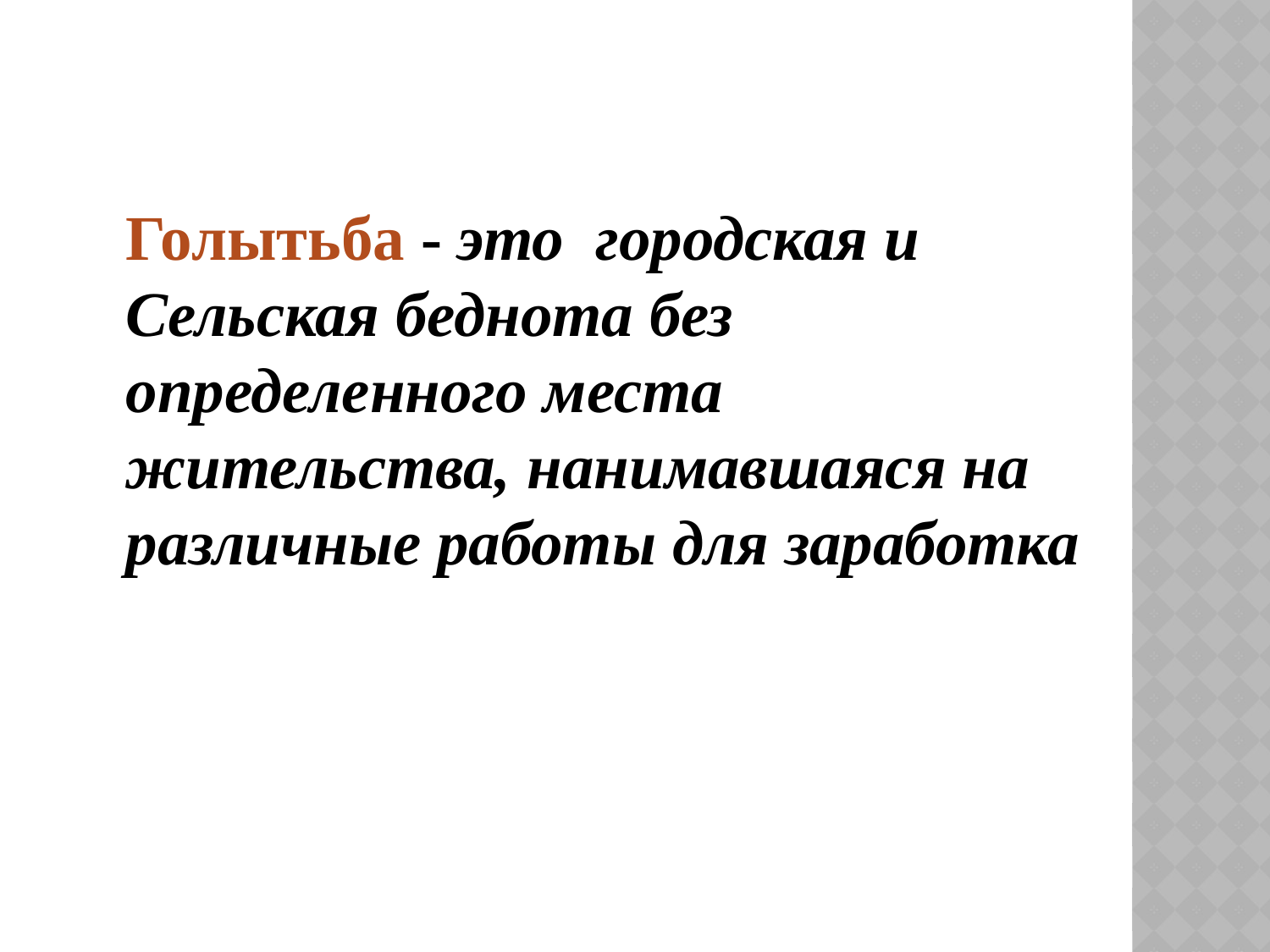

Голытьба - это  городская и
Сельская беднота без
определенного места
жительства, нанимавшаяся на
различные работы для заработка